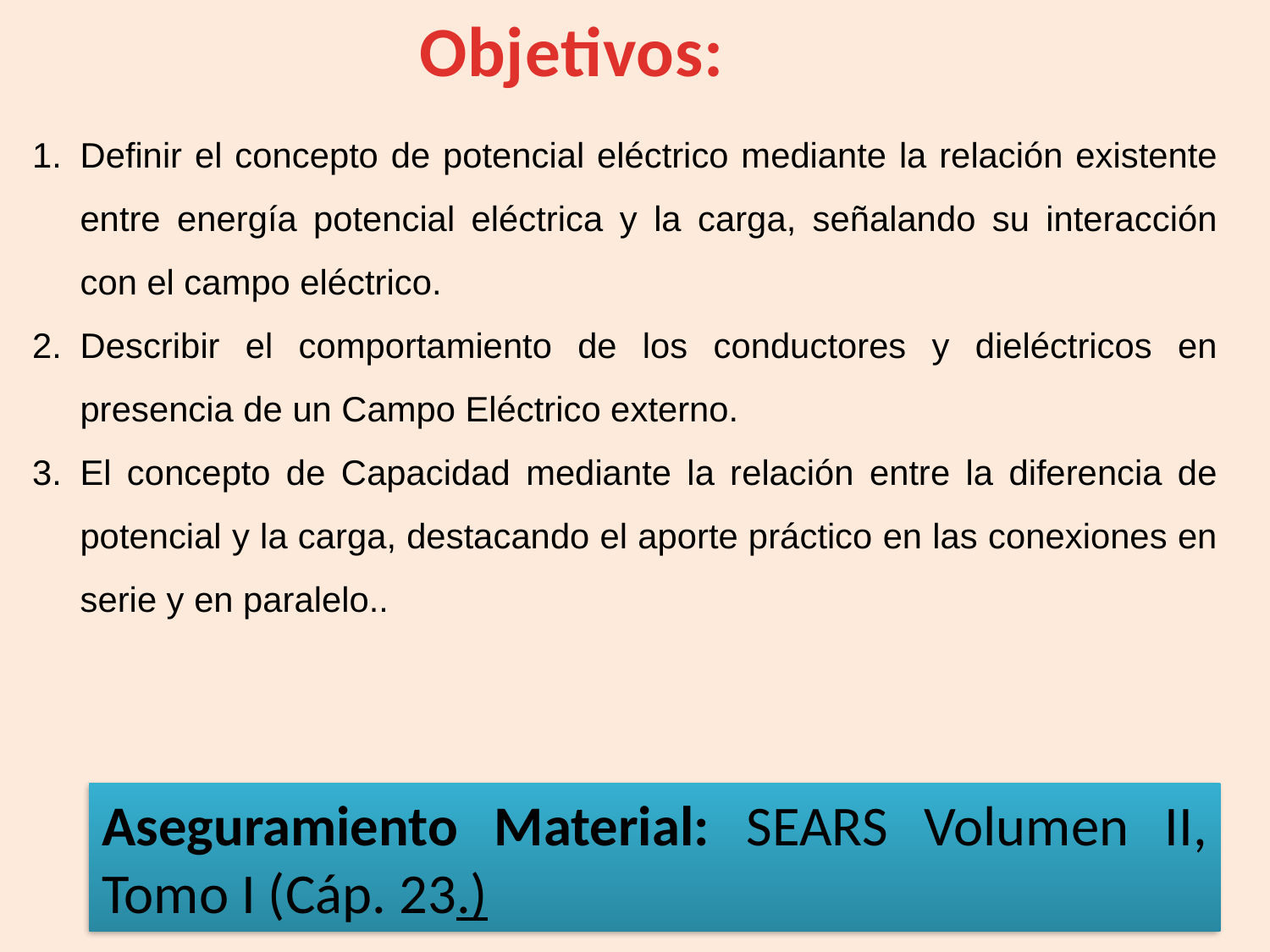

Objetivos:
Definir el concepto de potencial eléctrico mediante la relación existente entre energía potencial eléctrica y la carga, señalando su interacción con el campo eléctrico.
Describir el comportamiento de los conductores y dieléctricos en presencia de un Campo Eléctrico externo.
El concepto de Capacidad mediante la relación entre la diferencia de potencial y la carga, destacando el aporte práctico en las conexiones en serie y en paralelo..
Aseguramiento Material: SEARS Volumen II, Tomo I (Cáp. 23.)